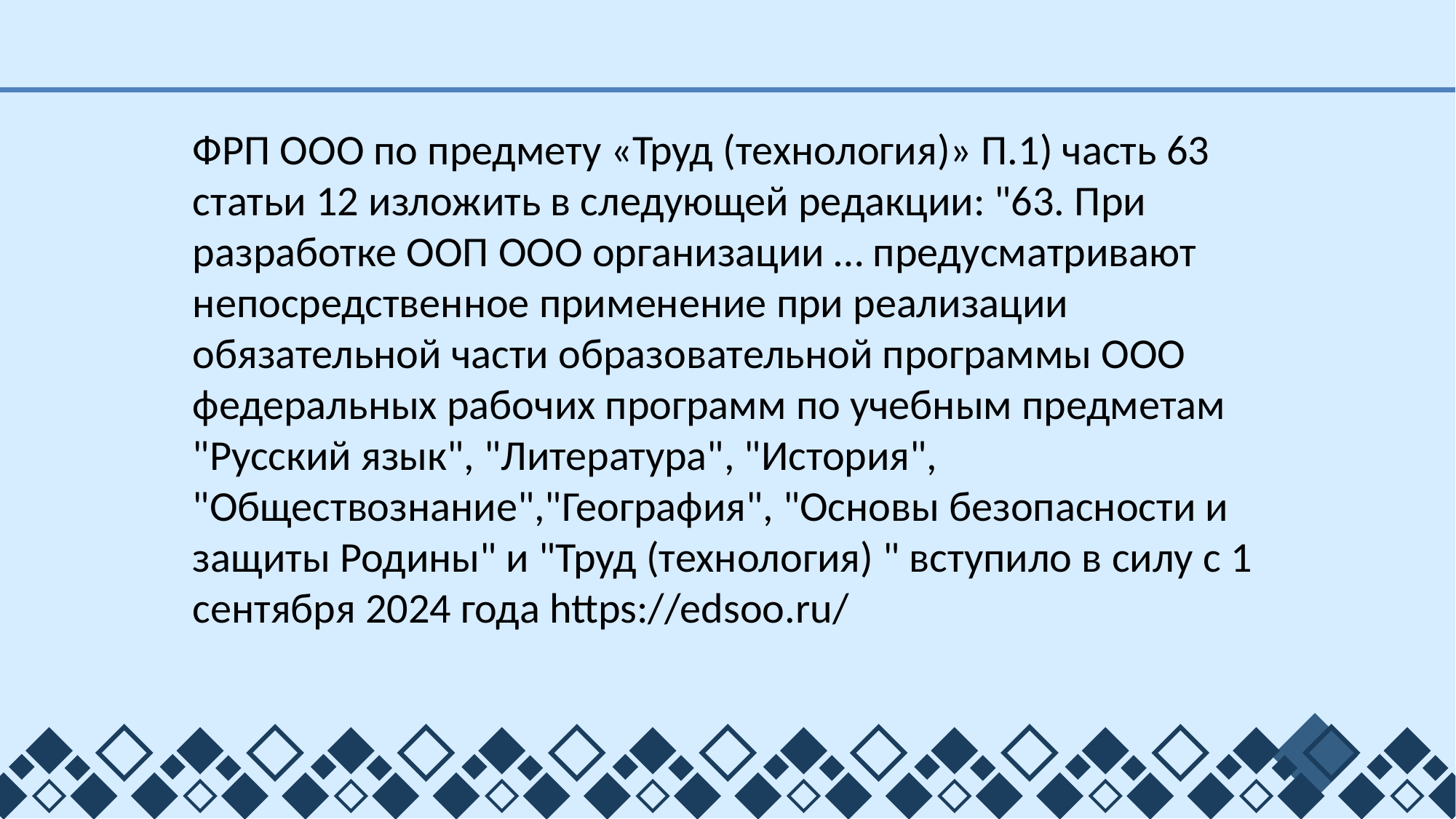

ФРП ООО по предмету «Труд (технология)» П.1) часть 63 статьи 12 изложить в следующей редакции: "63. При разработке ООП ООО организации … предусматривают непосредственное применение при реализации обязательной части образовательной программы ООО федеральных рабочих программ по учебным предметам "Русский язык", "Литература", "История", "Обществознание","География", "Основы безопасности и защиты Родины" и "Труд (технология) " вступило в силу с 1 сентября 2024 года https://edsoo.ru/